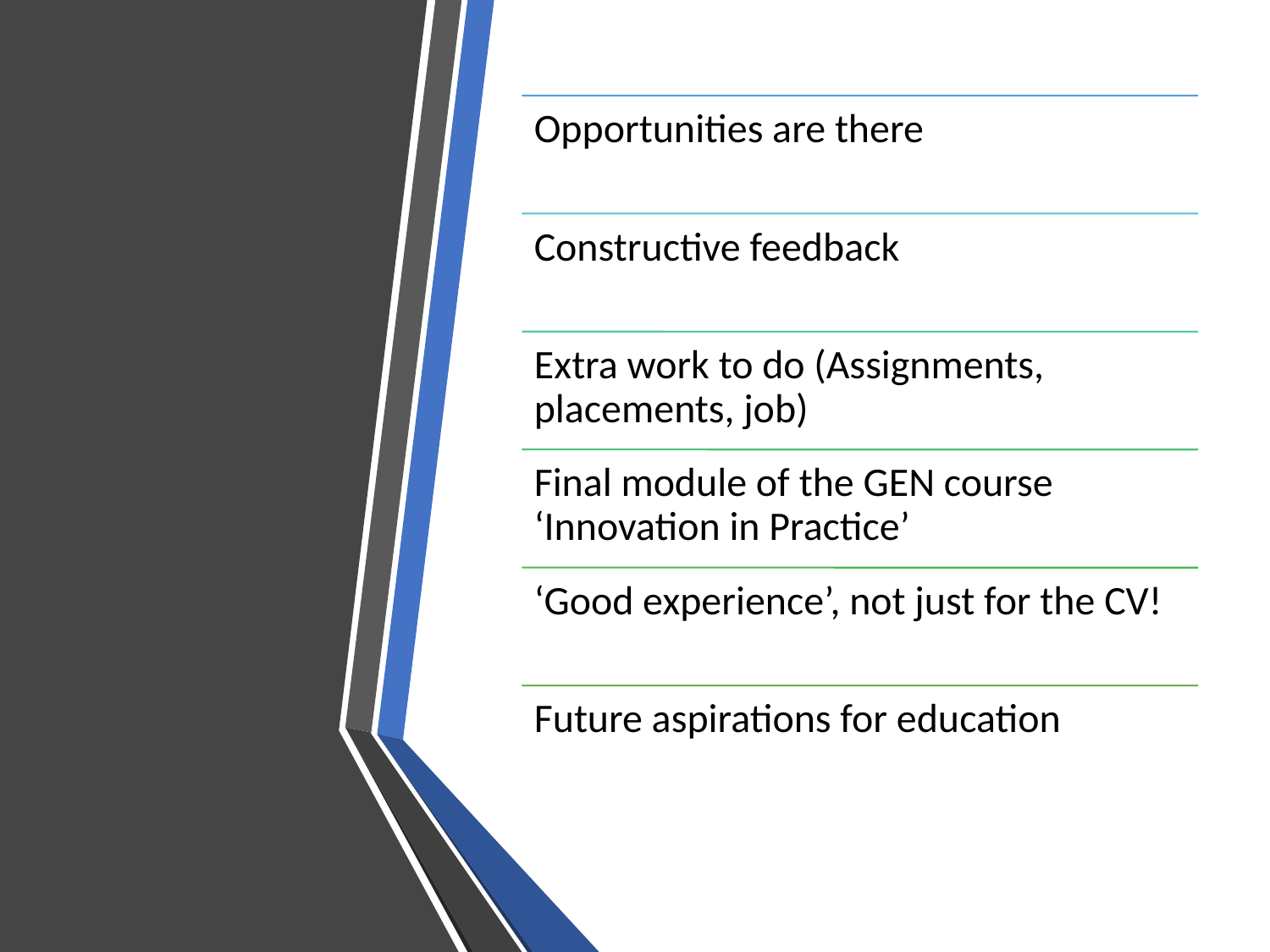

#
Opportunities are there
Constructive feedback
Extra work to do (Assignments, placements, job)
Final module of the GEN course ‘Innovation in Practice’
‘Good experience’, not just for the CV!
Future aspirations for education